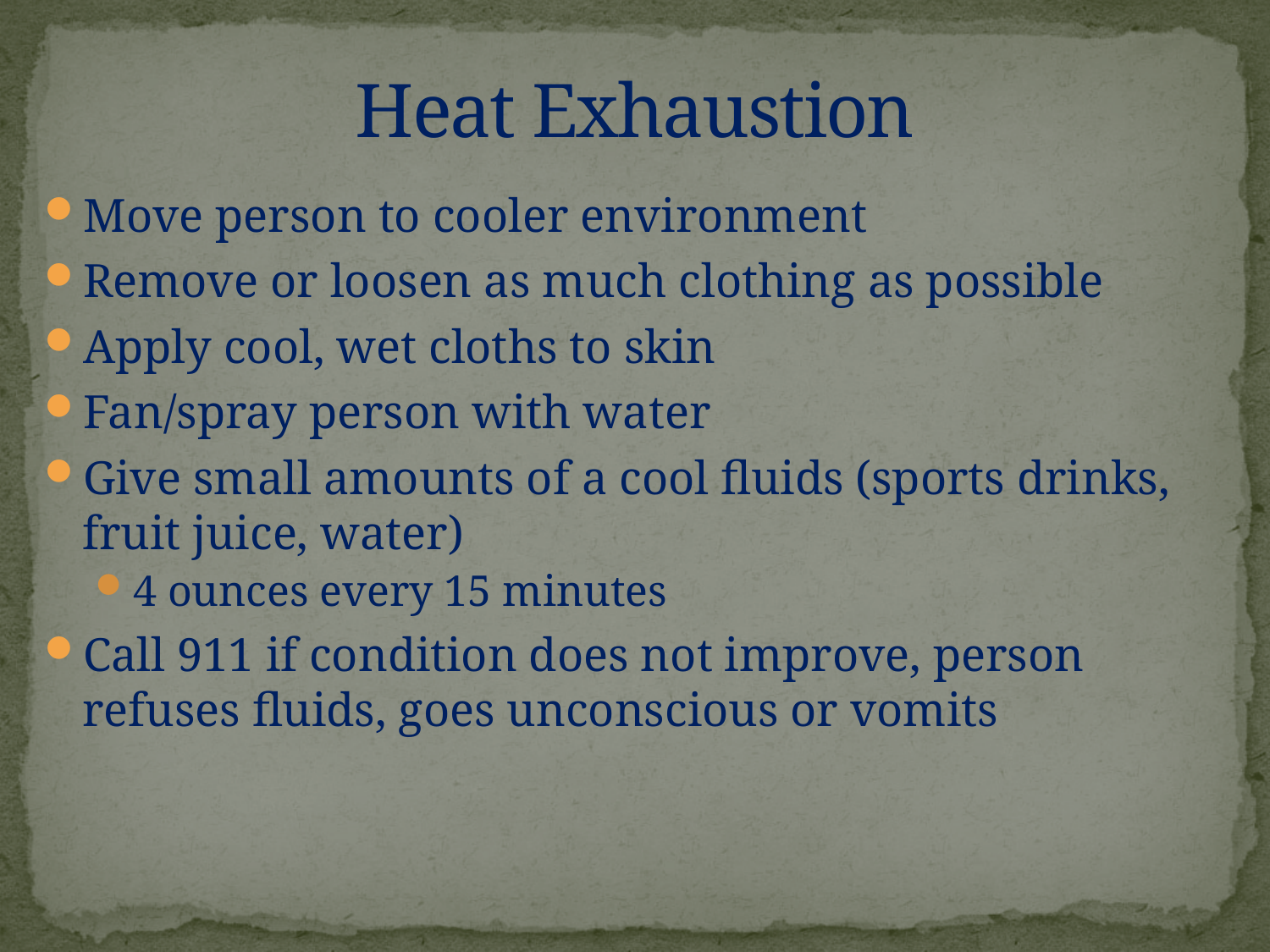

# Heat Exhaustion
Move person to cooler environment
Remove or loosen as much clothing as possible
Apply cool, wet cloths to skin
Fan/spray person with water
Give small amounts of a cool fluids (sports drinks, fruit juice, water)
4 ounces every 15 minutes
Call 911 if condition does not improve, person refuses fluids, goes unconscious or vomits